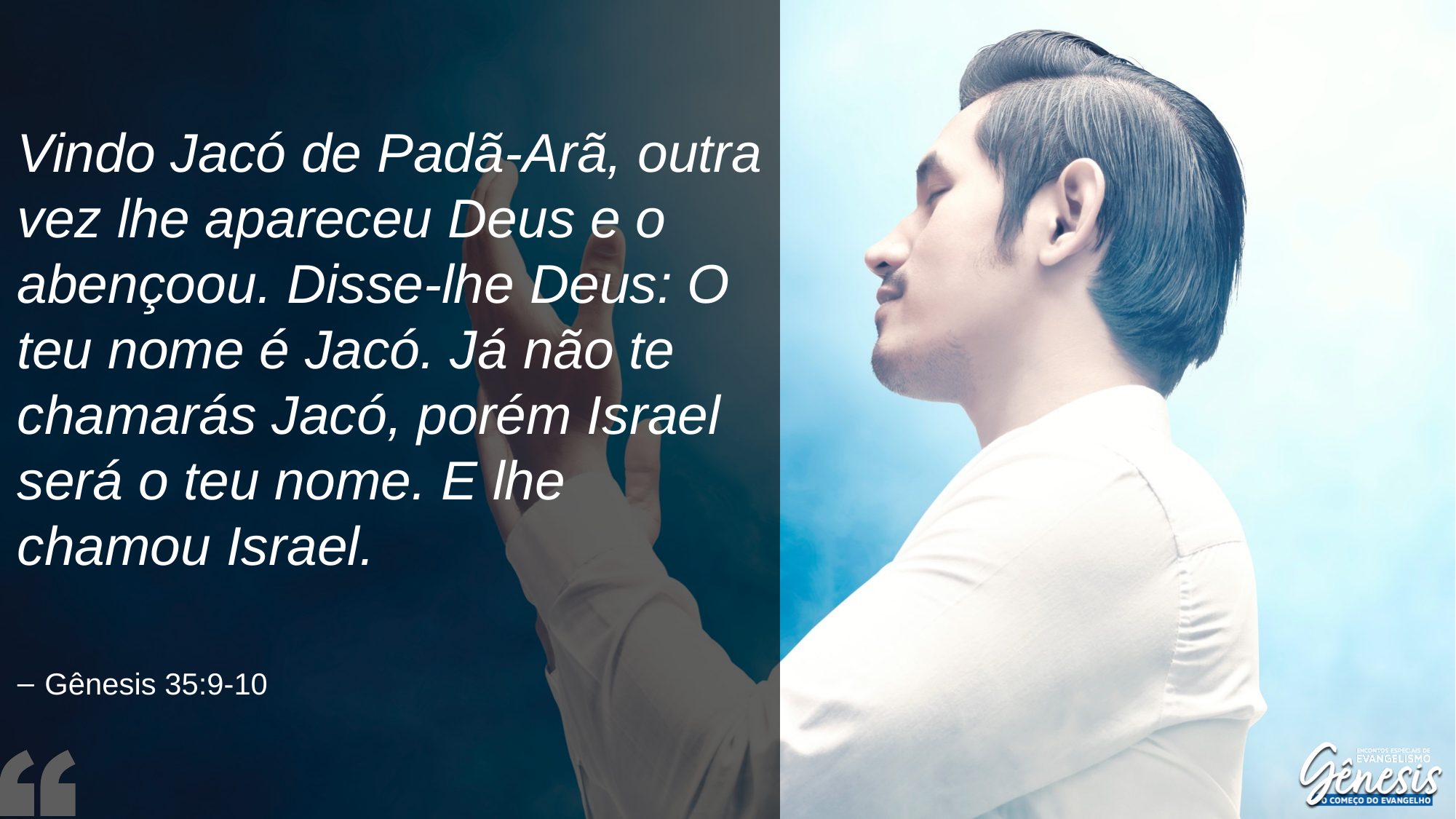

Vindo Jacó de Padã-Arã, outra vez lhe apareceu Deus e o abençoou. Disse-lhe Deus: O teu nome é Jacó. Já não te chamarás Jacó, porém Israel será o teu nome. E lhe chamou Israel.
Gênesis 35:9-10